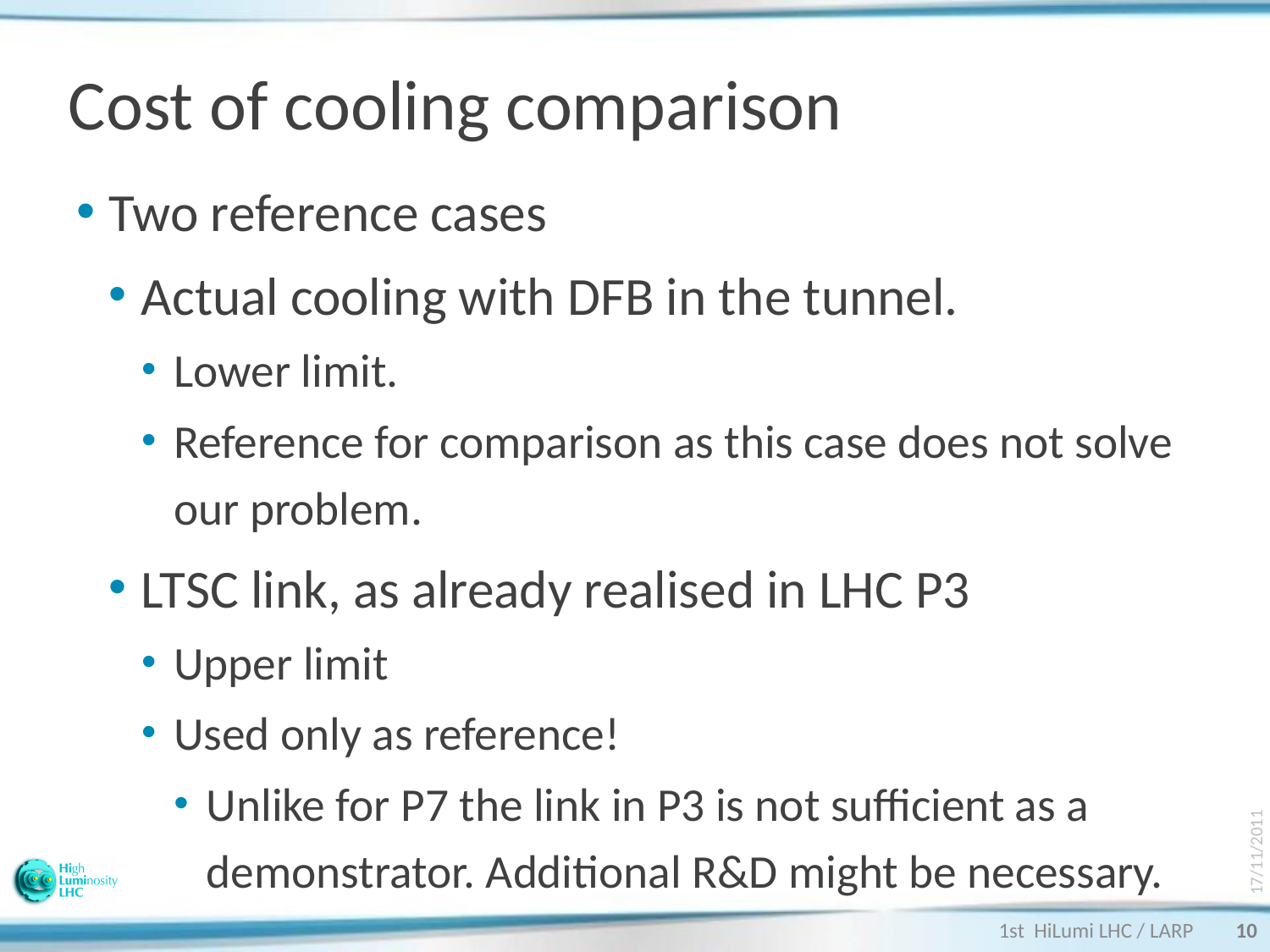

# Cost of cooling comparison
Two reference cases
Actual cooling with DFB in the tunnel.
Lower limit.
Reference for comparison as this case does not solve our problem.
LTSC link, as already realised in LHC P3
Upper limit
Used only as reference!
Unlike for P7 the link in P3 is not sufficient as a demonstrator. Additional R&D might be necessary.

17/11/2011
1st  HiLumi LHC / LARP
10